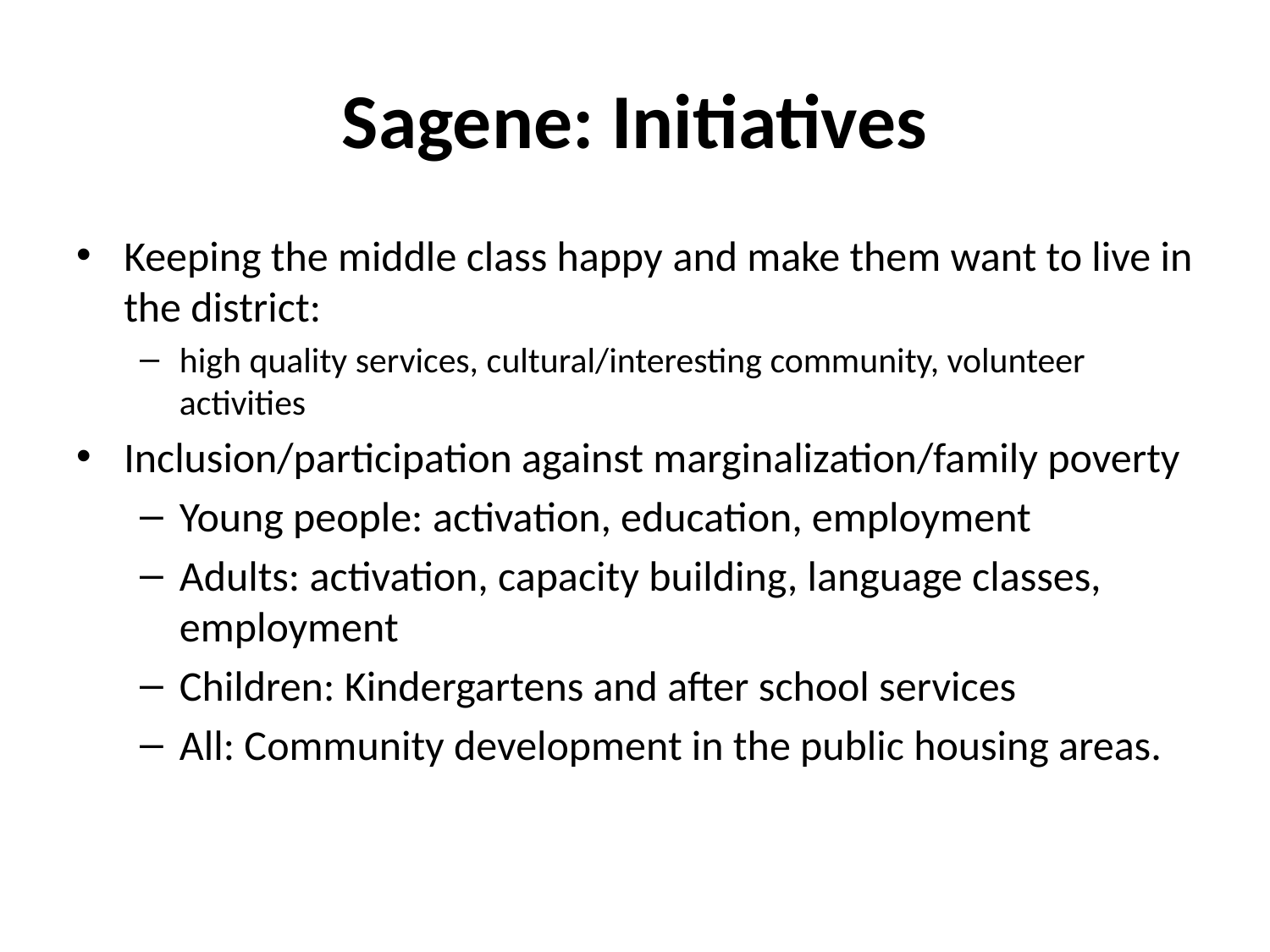

# Sagene: Initiatives
Keeping the middle class happy and make them want to live in the district:
high quality services, cultural/interesting community, volunteer activities
Inclusion/participation against marginalization/family poverty
Young people: activation, education, employment
Adults: activation, capacity building, language classes,  employment
Children: Kindergartens and after school services
All: Community development in the public housing areas.